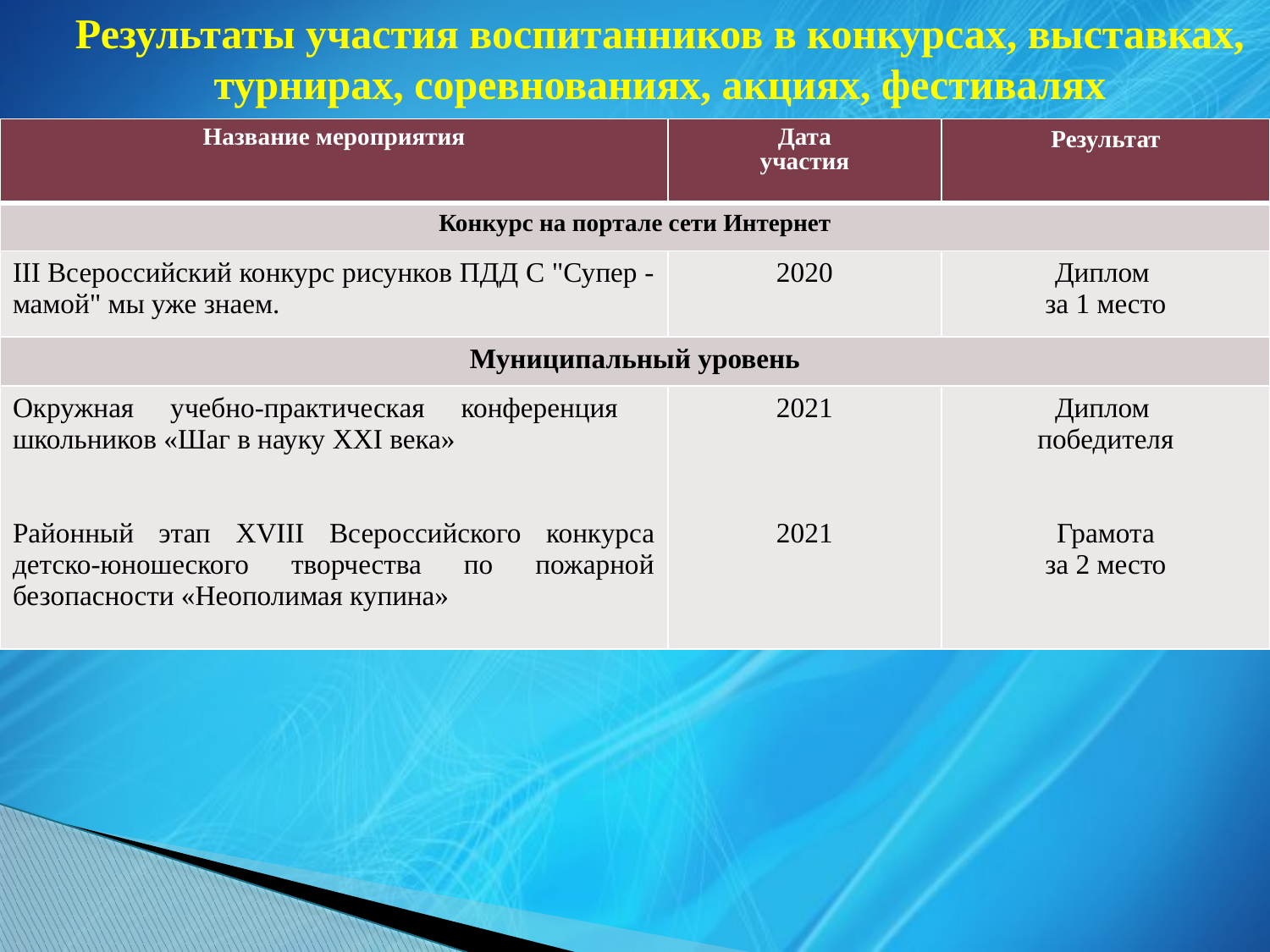

Результаты участия воспитанников в конкурсах, выставках, турнирах, соревнованиях, акциях, фестивалях
| Название мероприятия | Дата участия | Результат |
| --- | --- | --- |
| Конкурс на портале сети Интернет |  |  |
| III Всероссийский конкурс рисунков ПДД С "Супер - мамой" мы уже знаем. | 2020 | Диплом за 1 место |
| Муниципальный уровень |  |  |
| Окружная учебно-практическая конференция школьников «Шаг в науку XXI века» Районный этап XVIII Всероссийского конкурса детско-юношеского творчества по пожарной безопасности «Неополимая купина» | 2021 2021 | Диплом победителя Грамота за 2 место |